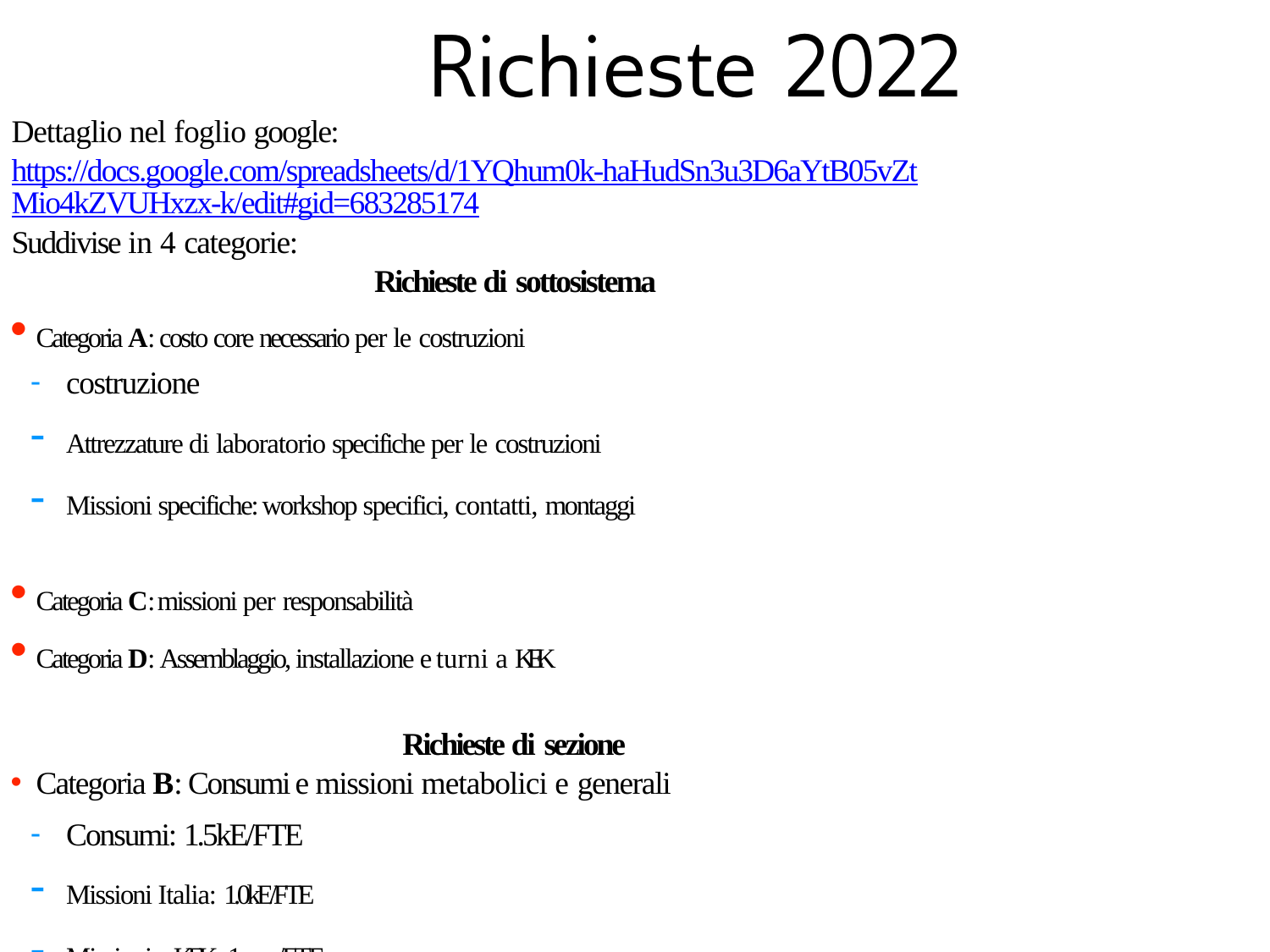

# Richieste 2022
Dettaglio nel foglio google:
https://docs.google.com/spreadsheets/d/1YQhum0k-haHudSn3u3D6aYtB05vZtMio4kZVUHxzx-k/edit#gid=683285174
Suddivise in 4 categorie:
Richieste di sottosistema
Categoria A: costo core necessario per le costruzioni
costruzione
Attrezzature di laboratorio specifiche per le costruzioni
Missioni specifiche: workshop specifici, contatti, montaggi

Categoria C: missioni per responsabilità
Categoria D: Assemblaggio, installazione e turni a KEK

Richieste di sezione
Categoria B: Consumi e missioni metabolici e generali
Consumi: 1.5kE/FTE
Missioni Italia: 1.0kE/FTE
Missioni a KEK: 1m.u./FTE
1m.u. in Giappone valutato 6kE (30gg di missione + 2 viaggi da 1kE)
45